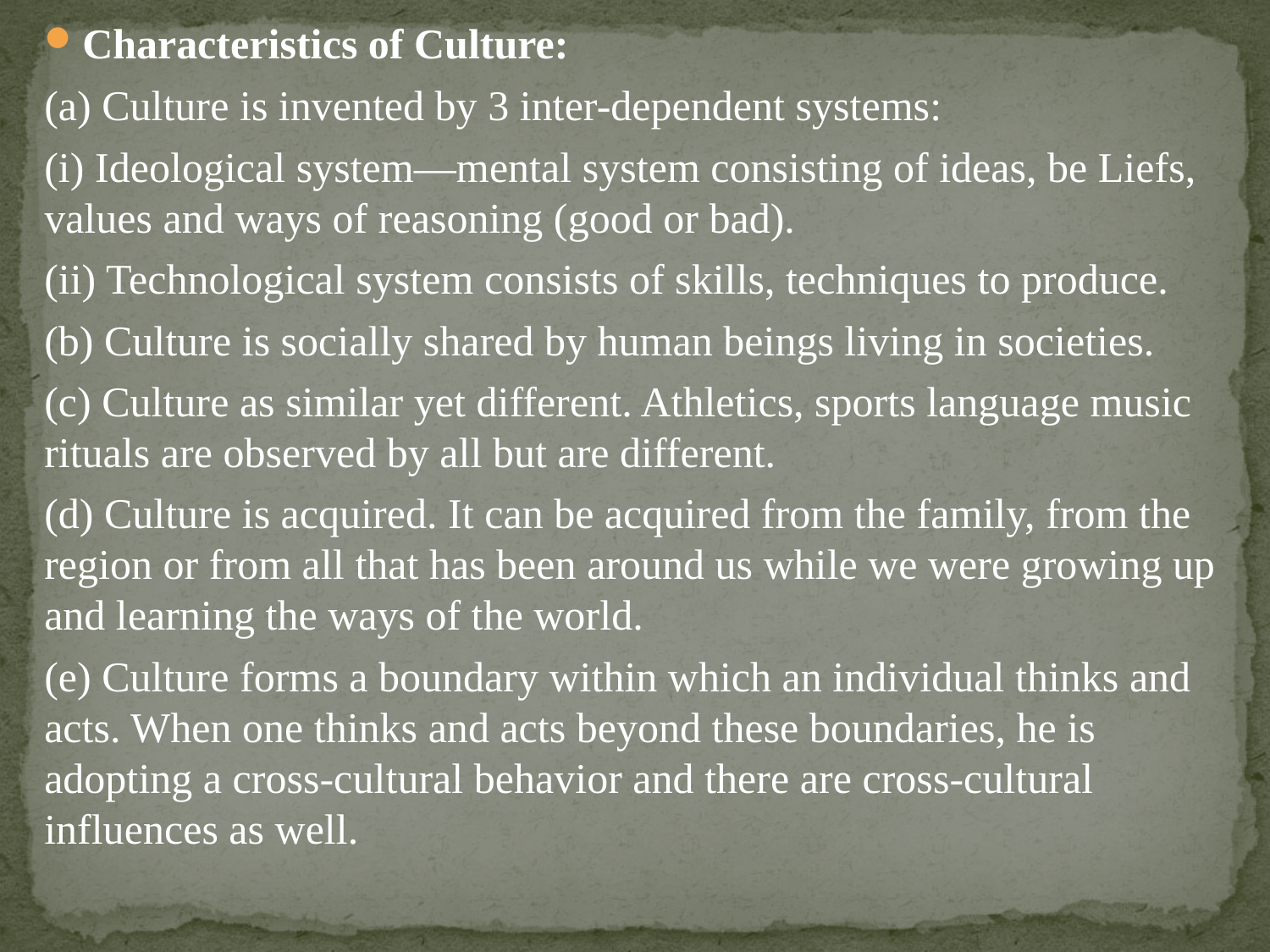

Characteristics of Culture:
(a) Culture is invented by 3 inter-dependent systems:
(i) Ideological system—mental system consisting of ideas, be Liefs, values and ways of reasoning (good or bad).
(ii) Technological system consists of skills, techniques to produce.
(b) Culture is socially shared by human beings living in societies.
(c) Culture as similar yet different. Athletics, sports language music rituals are observed by all but are different.
(d) Culture is acquired. It can be acquired from the family, from the region or from all that has been around us while we were growing up and learning the ways of the world.
(e) Culture forms a boundary within which an individual thinks and acts. When one thinks and acts beyond these boundaries, he is adopting a cross-cultural behavior and there are cross-cultural influences as well.